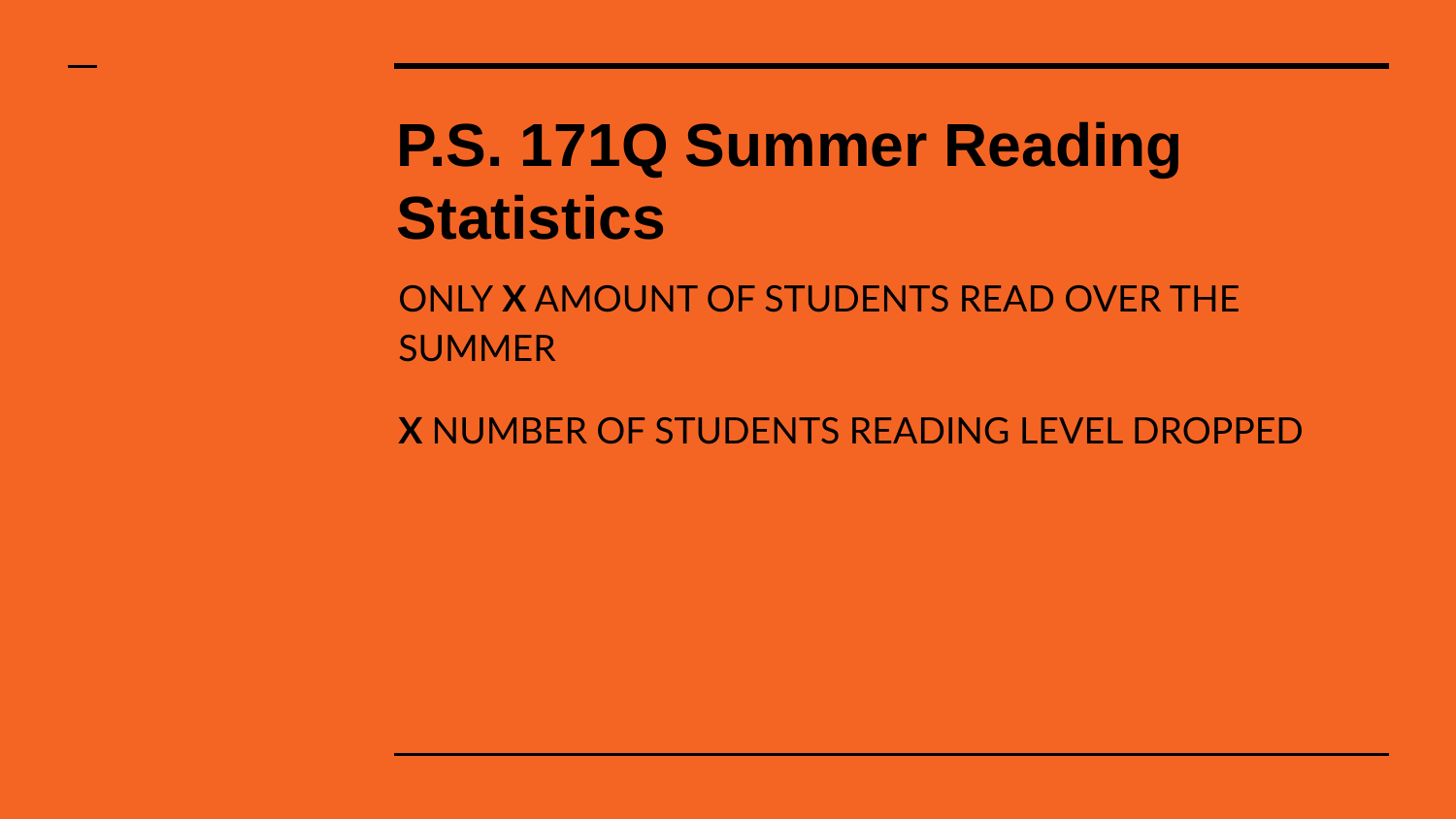

# P.S. 171Q Summer Reading Statistics
ONLY X AMOUNT OF STUDENTS READ OVER THE SUMMER
X NUMBER OF STUDENTS READING LEVEL DROPPED